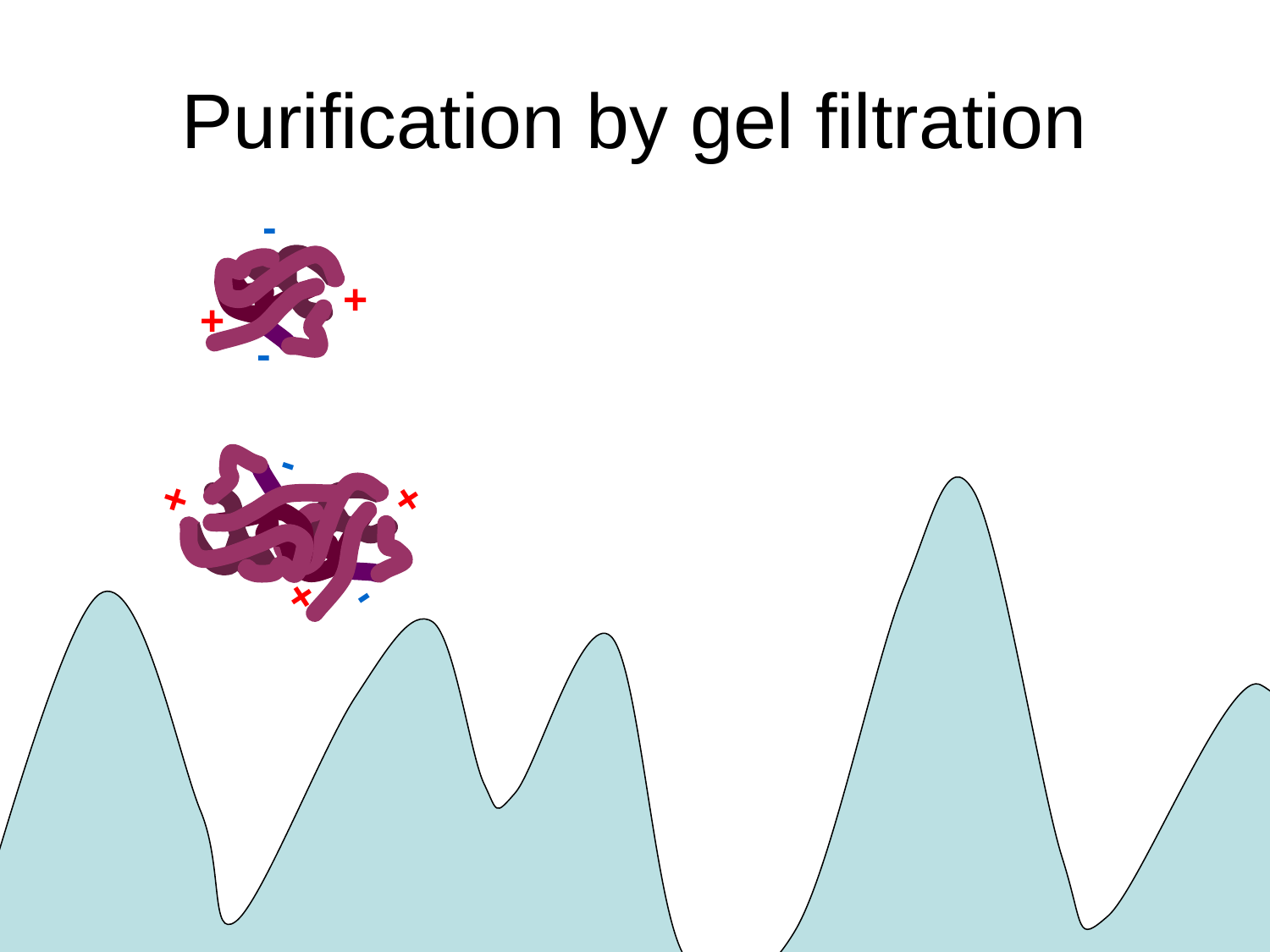

# Purification by gel filtration
-

+
+
-

+

-
-

+
+
-